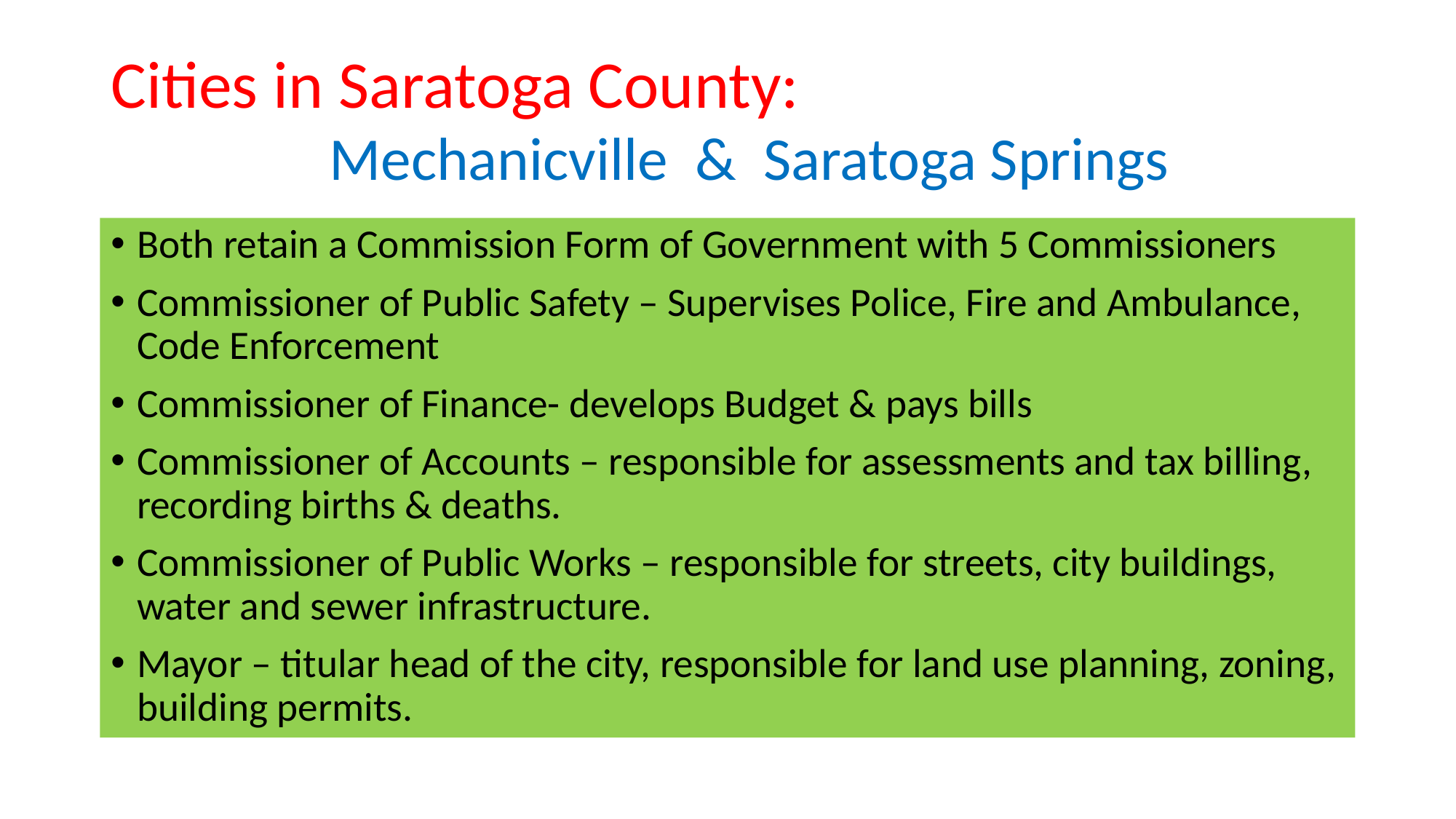

# Cities in Saratoga County: Mechanicville  &  Saratoga Springs
Both retain a Commission Form of Government with 5 Commissioners
Commissioner of Public Safety – Supervises Police, Fire and Ambulance, Code Enforcement
Commissioner of Finance- develops Budget & pays bills
Commissioner of Accounts – responsible for assessments and tax billing, recording births & deaths.
Commissioner of Public Works – responsible for streets, city buildings, water and sewer infrastructure.
Mayor – titular head of the city, responsible for land use planning, zoning, building permits.